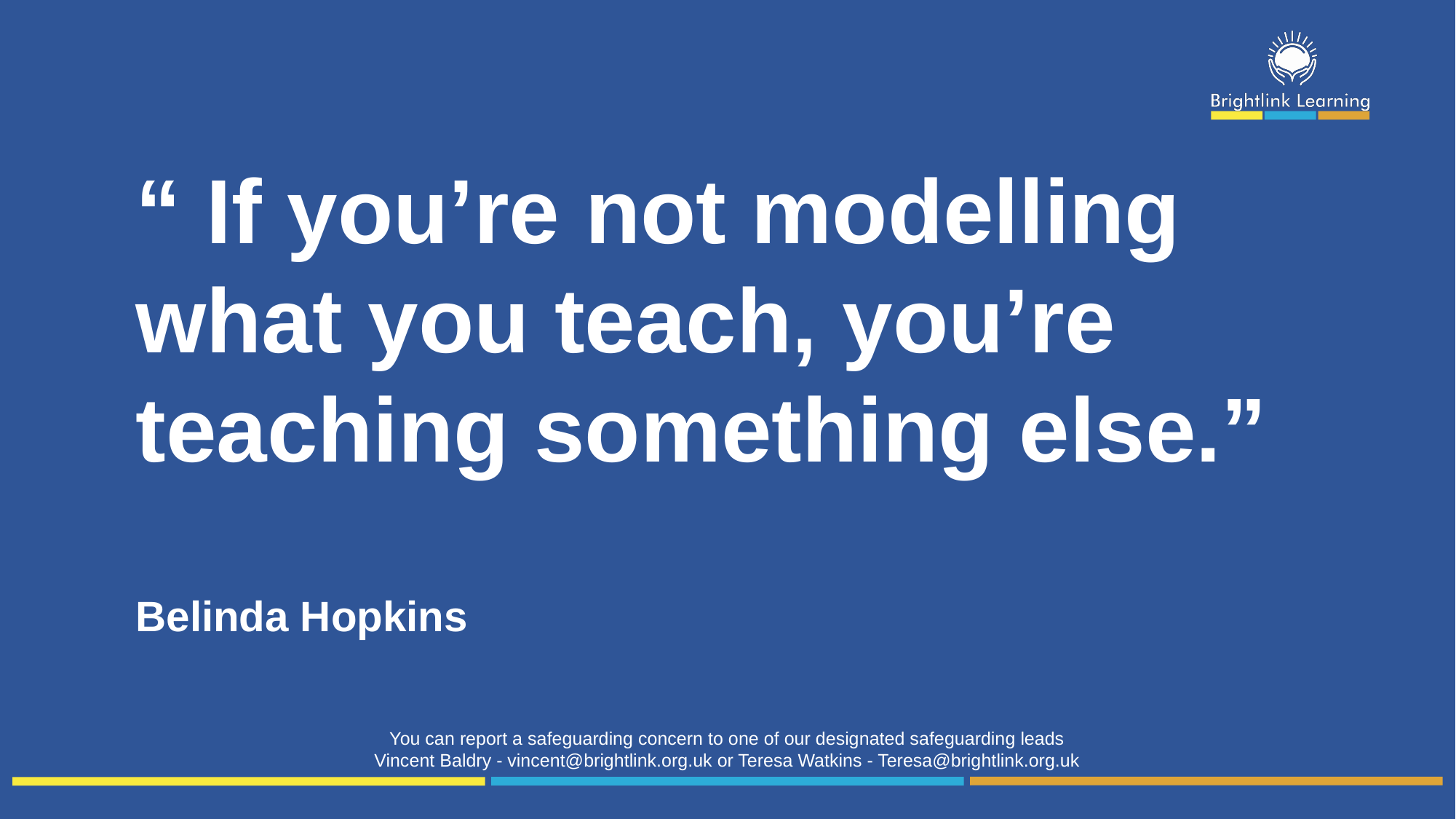

“ If you’re not modelling what you teach, you’re teaching something else.”

Belinda Hopkins